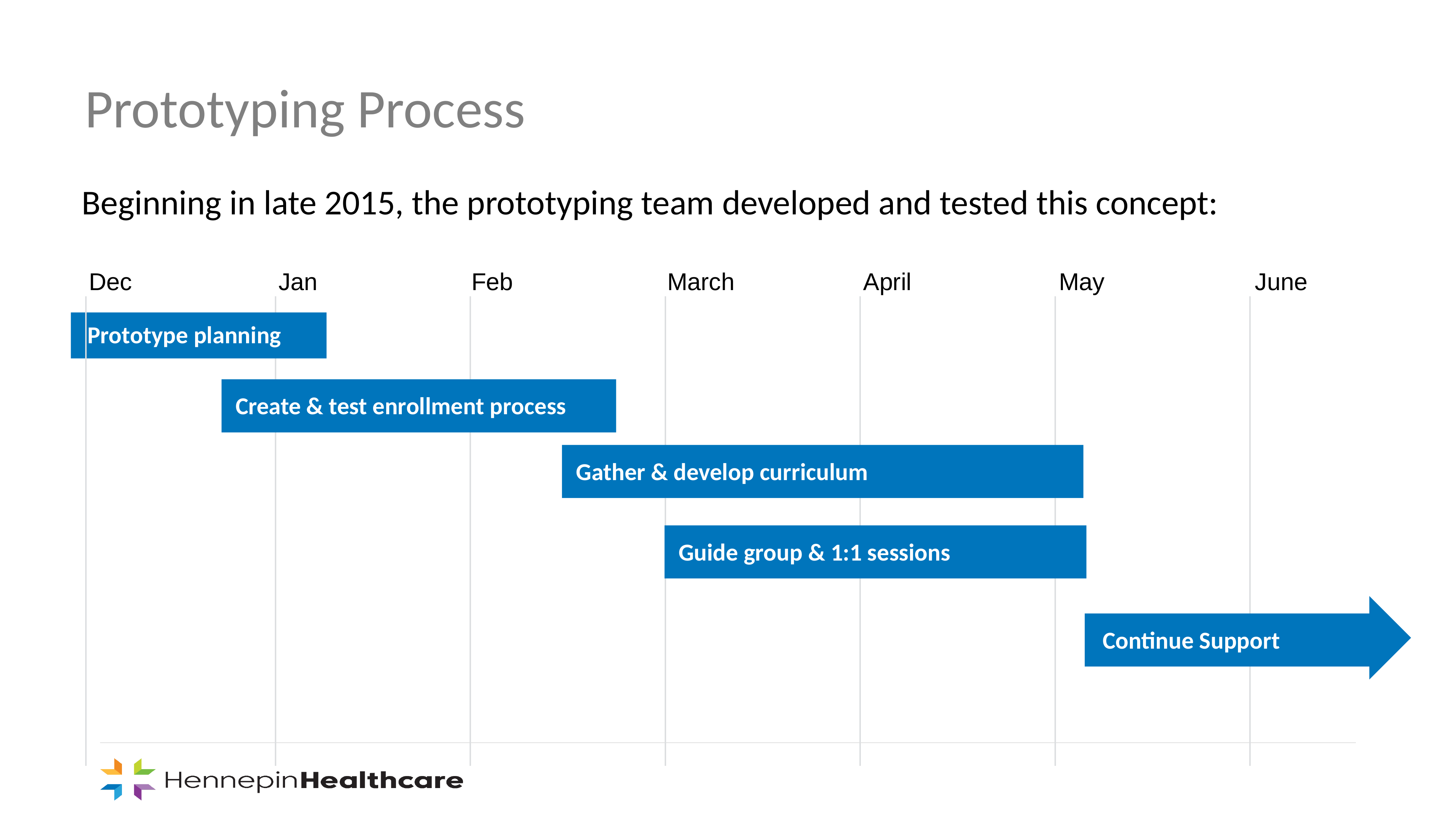

Prototyping Process
Beginning in late 2015, the prototyping team developed and tested this concept:
Dec
Jan
Feb
March
April
May
June

Prototype planning

Create & test enrollment process

Gather & develop curriculum

Guide group & 1:1 sessions

Continue Support